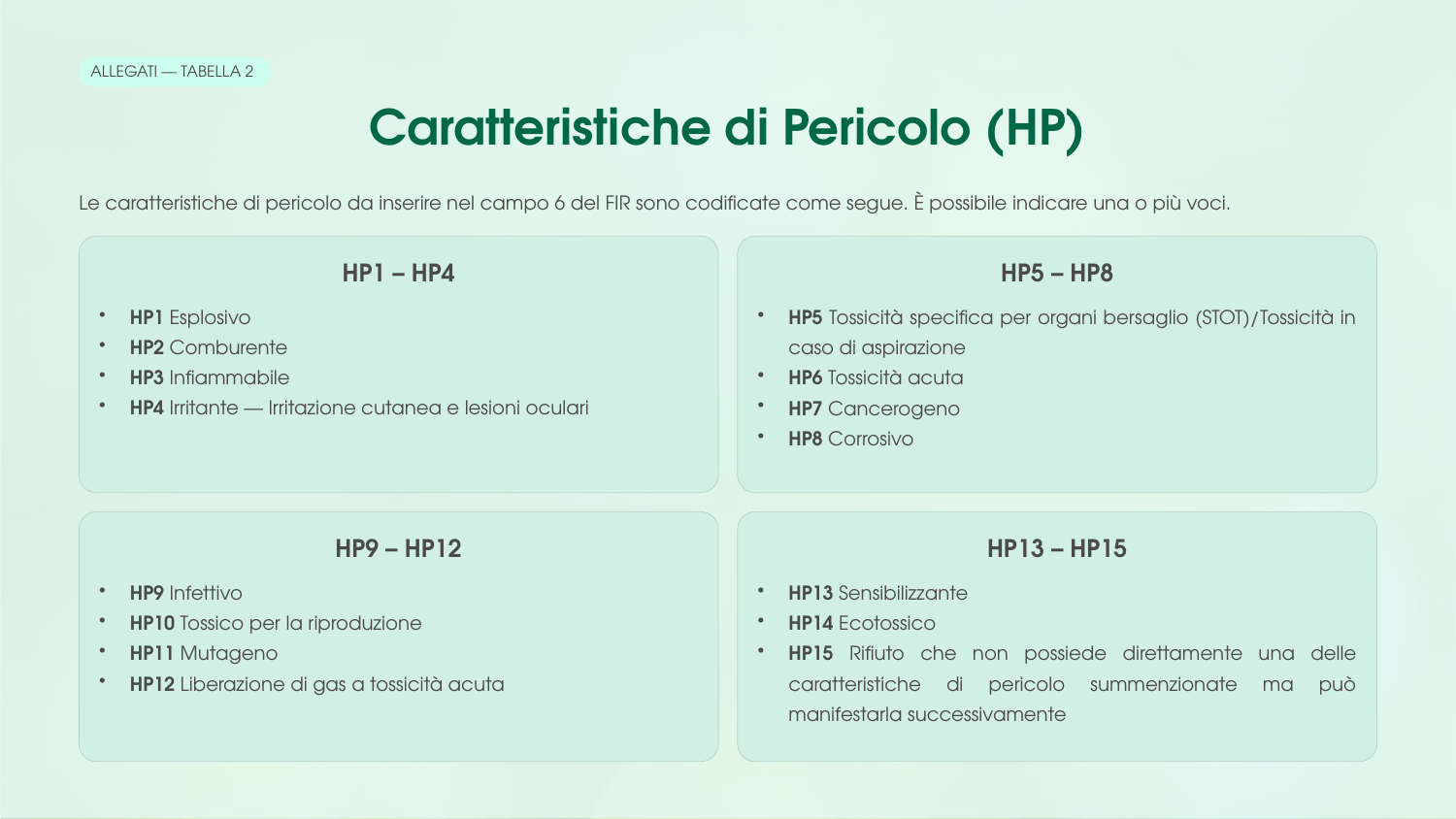

ALLEGATI — TABELLA 2
Caratteristiche di Pericolo (HP)
Le caratteristiche di pericolo da inserire nel campo 6 del FIR sono codificate come segue. È possibile indicare una o più voci.

HP1 – HP4
HP5 – HP8
HP1 Esplosivo
HP2 Comburente
HP3 Infiammabile
HP4 Irritante — Irritazione cutanea e lesioni oculari
HP5 Tossicità specifica per organi bersaglio (STOT)/Tossicità in caso di aspirazione
HP6 Tossicità acuta
HP7 Cancerogeno
HP8 Corrosivo

HP9 – HP12
HP13 – HP15
HP9 Infettivo
HP10 Tossico per la riproduzione
HP11 Mutageno
HP12 Liberazione di gas a tossicità acuta
HP13 Sensibilizzante
HP14 Ecotossico
HP15 Rifiuto che non possiede direttamente una delle caratteristiche di pericolo summenzionate ma può manifestarla successivamente